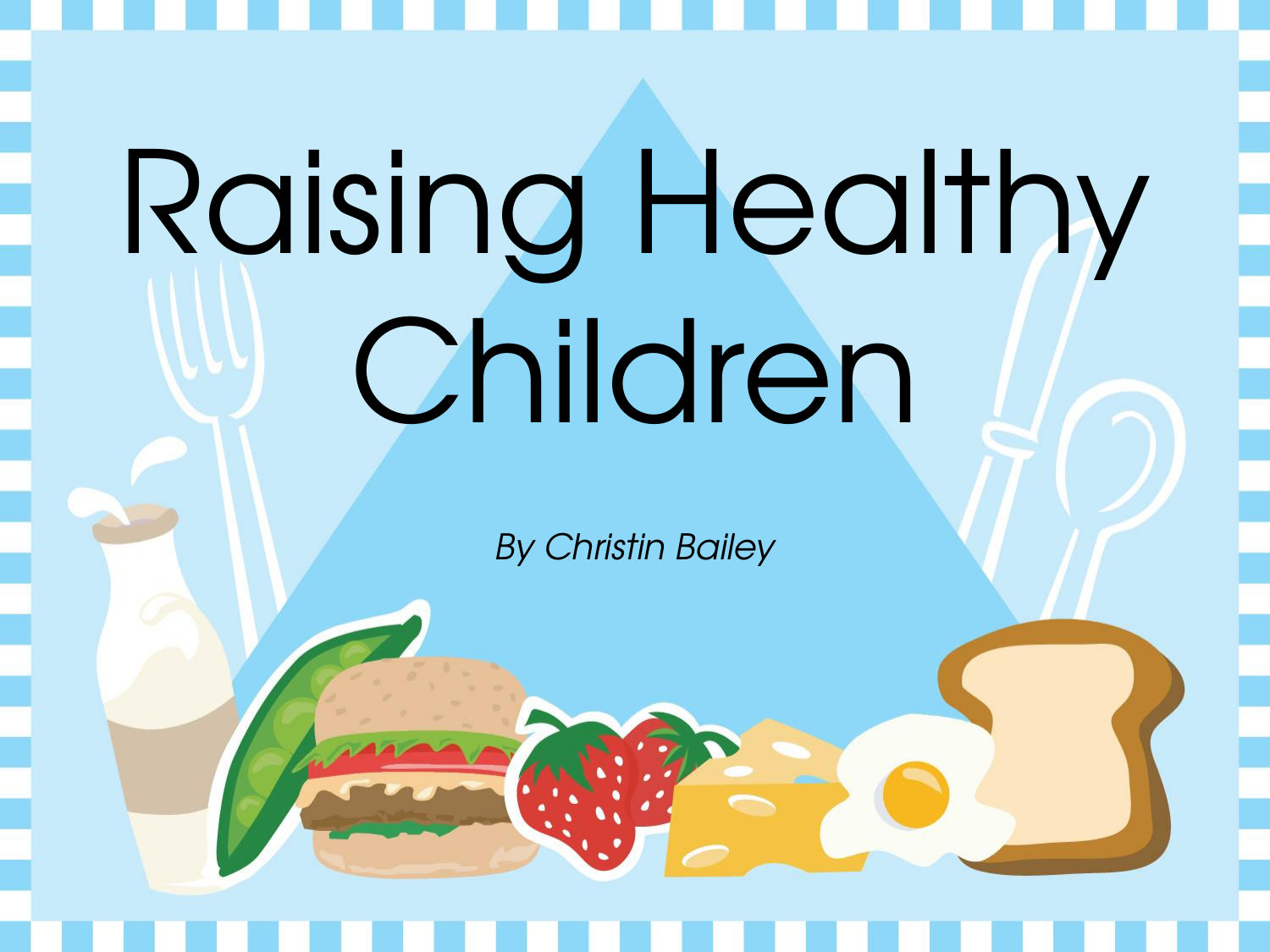

# Raising Healthy Children
By Christin Bailey